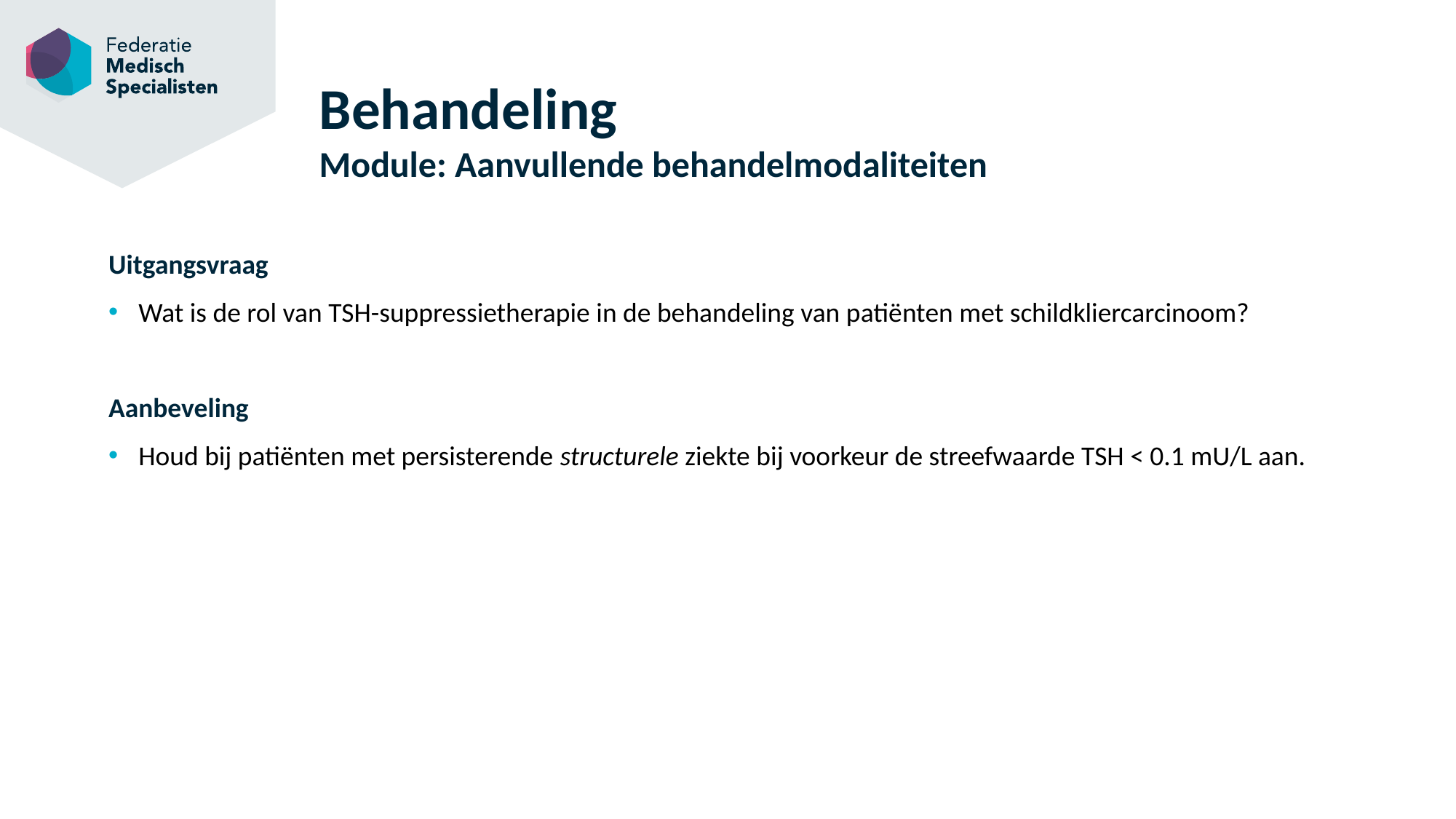

# Behandeling Module: Aanvullende behandelmodaliteiten

Uitgangsvraag
Wat is de rol van TSH-suppressietherapie in de behandeling van patiënten met schildkliercarcinoom?

Aanbeveling
Houd bij patiënten met persisterende structurele ziekte bij voorkeur de streefwaarde TSH < 0.1 mU/L aan.